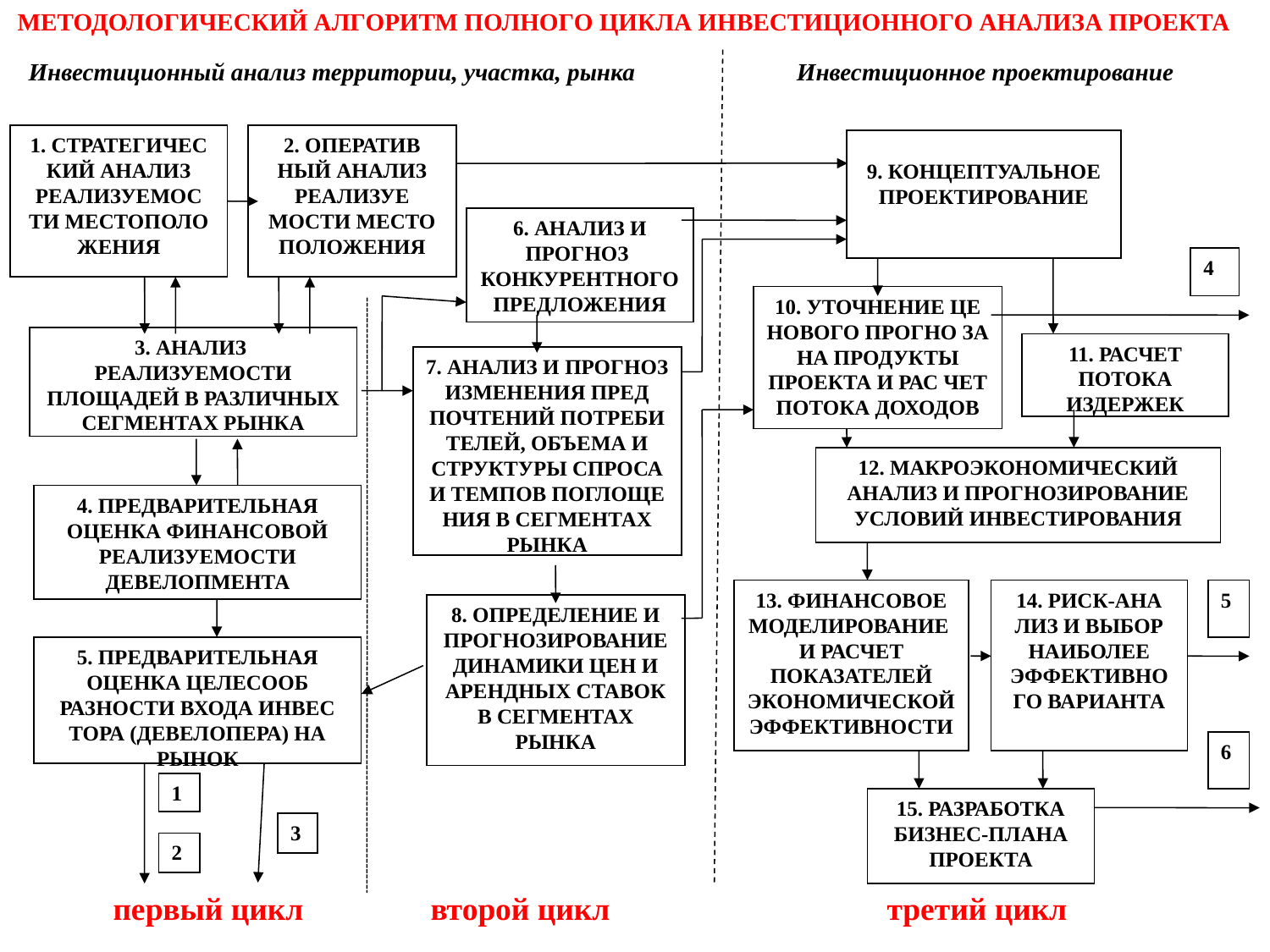

МЕТОДОЛОГИЧЕСКИЙ АЛГОРИТМ ПОЛНОГО ЦИКЛА ИНВЕСТИЦИОННОГО АНАЛИЗА ПРОЕКТА

Инвестиционный анализ территории, участка, рынка

Инвестиционное проектирование
1. СТРАТЕГИЧЕС КИЙ АНАЛИЗ РЕАЛИЗУЕМОС ТИ МЕСТОПОЛО ЖЕНИЯ
2. ОПЕРАТИВ НЫЙ АНАЛИЗ РЕАЛИЗУЕ МОСТИ МЕСТО ПОЛОЖЕНИЯ

9. КОНЦЕПТУАЛЬНОЕ ПРОЕКТИРОВАНИЕ

6. АНАЛИЗ И ПРОГНОЗ
КОНКУРЕНТНОГО ПРЕДЛОЖЕНИЯ

4

10. УТОЧНЕНИЕ ЦЕ НОВОГО ПРОГНО ЗА НА ПРОДУКТЫ ПРОЕКТА И РАС ЧЕТ ПОТОКА ДОХОДОВ

3. АНАЛИЗ  РЕАЛИЗУЕМОСТИ ПЛОЩАДЕЙ В РАЗЛИЧНЫХ СЕГМЕНТАХ РЫНКА
11. РАСЧЕТ ПОТОКА ИЗДЕРЖЕК
7. АНАЛИЗ И ПРОГНОЗ
ИЗМЕНЕНИЯ ПРЕД ПОЧТЕНИЙ ПОТРЕБИ ТЕЛЕЙ, ОБЪЕМА И СТРУКТУРЫ СПРОСА И ТЕМПОВ ПОГЛОЩЕ НИЯ В СЕГМЕНТАХ РЫНКА

12. МАКРОЭКОНОМИЧЕСКИЙ АНАЛИЗ И ПРОГНОЗИРОВАНИЕ УСЛОВИЙ ИНВЕСТИРОВАНИЯ
4. ПРЕДВАРИТЕЛЬНАЯ ОЦЕНКА ФИНАНСОВОЙ РЕАЛИЗУЕМОСТИ ДЕВЕЛОПМЕНТА

13. ФИНАНСОВОЕ МОДЕЛИРОВАНИЕ  И РАСЧЕТ ПОКАЗАТЕЛЕЙ ЭКОНОМИЧЕСКОЙ ЭФФЕКТИВНОСТИ
14. РИСК-АНА ЛИЗ И ВЫБОР НАИБОЛЕЕ ЭФФЕКТИВНОГО ВАРИАНТА
5
8. ОПРЕДЕЛЕНИЕ И ПРОГНОЗИРОВАНИЕ ДИНАМИКИ ЦЕН И АРЕНДНЫХ СТАВОК В СЕГМЕНТАХ РЫНКА

5. ПРЕДВАРИТЕЛЬНАЯ ОЦЕНКА ЦЕЛЕСООБ РАЗНОСТИ ВХОДА ИНВЕС ТОРА (ДЕВЕЛОПЕРА) НА РЫНОК

6

1
15. РАЗРАБОТКА БИЗНЕС-ПЛАНА ПРОЕКТА

3
2

первый цикл
второй цикл
третий цикл